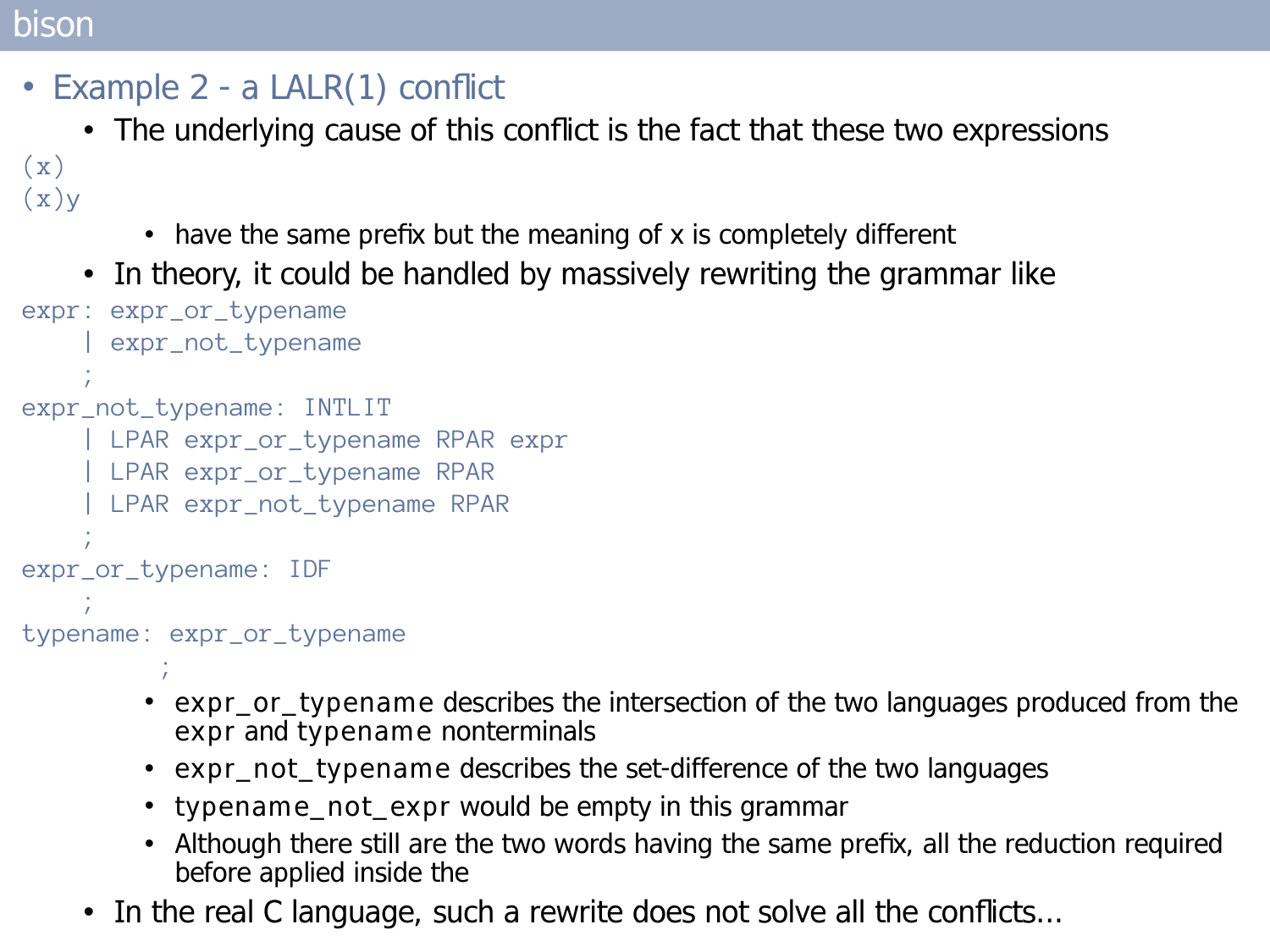

# bison
Example 2 - a LALR(1) conflict
The underlying cause of this conflict is the fact that these two expressions
(x)
(x)y
have the same prefix but the meaning of x is completely different
In theory, it could be handled by massively rewriting the grammar like
expr: expr_or_typename
    | expr_not_typename
    ;
expr_not_typename: INTLIT
    | LPAR expr_or_typename RPAR expr
    | LPAR expr_or_typename RPAR
    | LPAR expr_not_typename RPAR
    ;
expr_or_typename: IDF
    ;
typename: expr_or_typename
	 ;
expr_or_typename describes the intersection of the two languages produced from the expr and typename nonterminals
expr_not_typename describes the set-difference of the two languages
typename_not_expr would be empty in this grammar
Although there still are the two words having the same prefix, all the reduction required before applied inside the
In the real C language, such a rewrite does not solve all the conflicts...